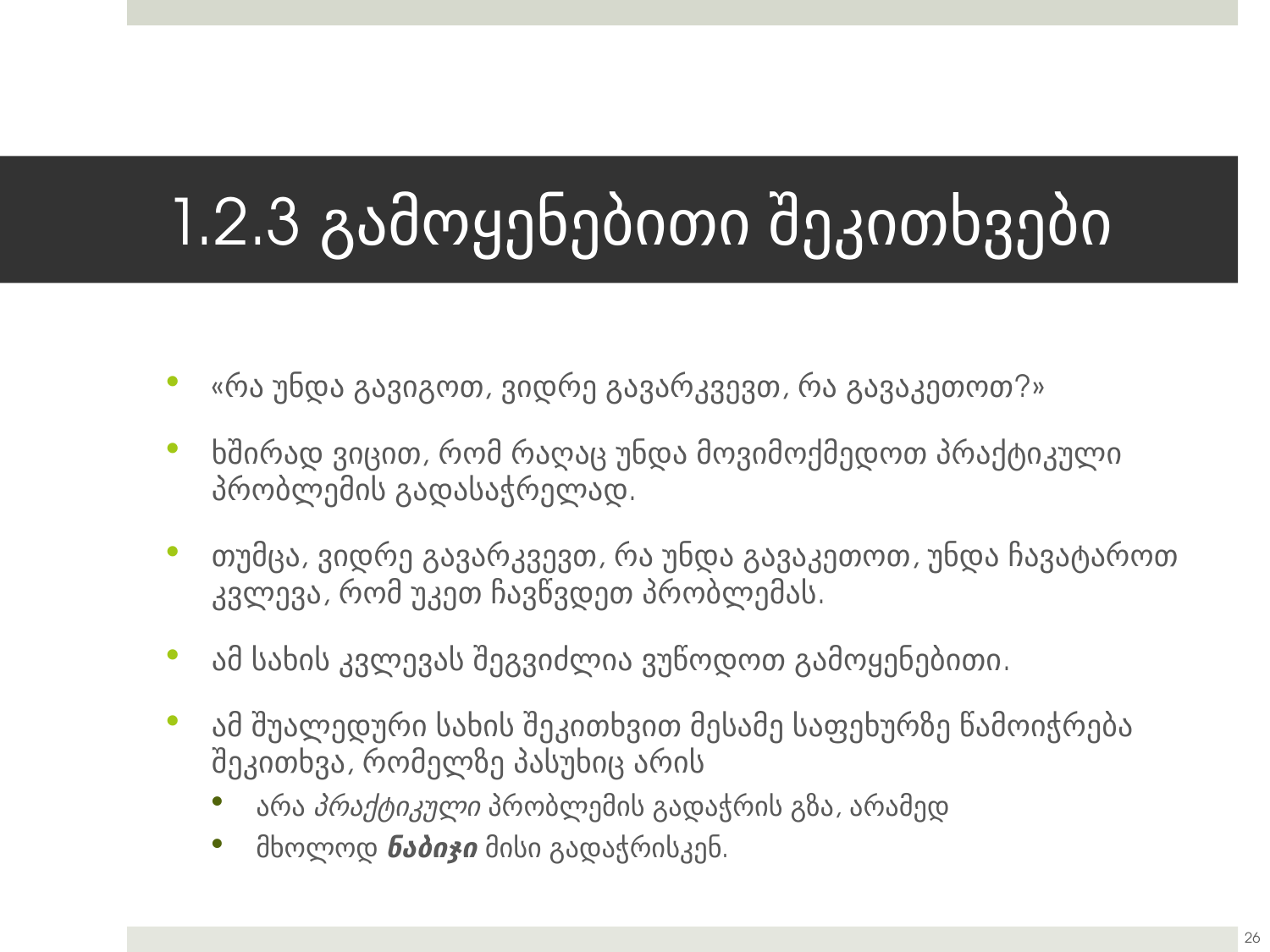

# 1.2.3 გამოყენებითი შეკითხვები
«რა უნდა გავიგოთ, ვიდრე გავარკვევთ, რა გავაკეთოთ?»
ხშირად ვიცით, რომ რაღაც უნდა მოვიმოქმედოთ პრაქტიკული პრობლემის გადასაჭრელად.
თუმცა, ვიდრე გავარკვევთ, რა უნდა გავაკეთოთ, უნდა ჩავატაროთ კვლევა, რომ უკეთ ჩავწვდეთ პრობლემას.
ამ სახის კვლევას შეგვიძლია ვუწოდოთ გამოყენებითი.
ამ შუალედური სახის შეკითხვით მესამე საფეხურზე წამოიჭრება შეკითხვა, რომელზე პასუხიც არის
არა პრაქტიკული პრობლემის გადაჭრის გზა, არამედ
მხოლოდ ნაბიჯი მისი გადაჭრისკენ.
26